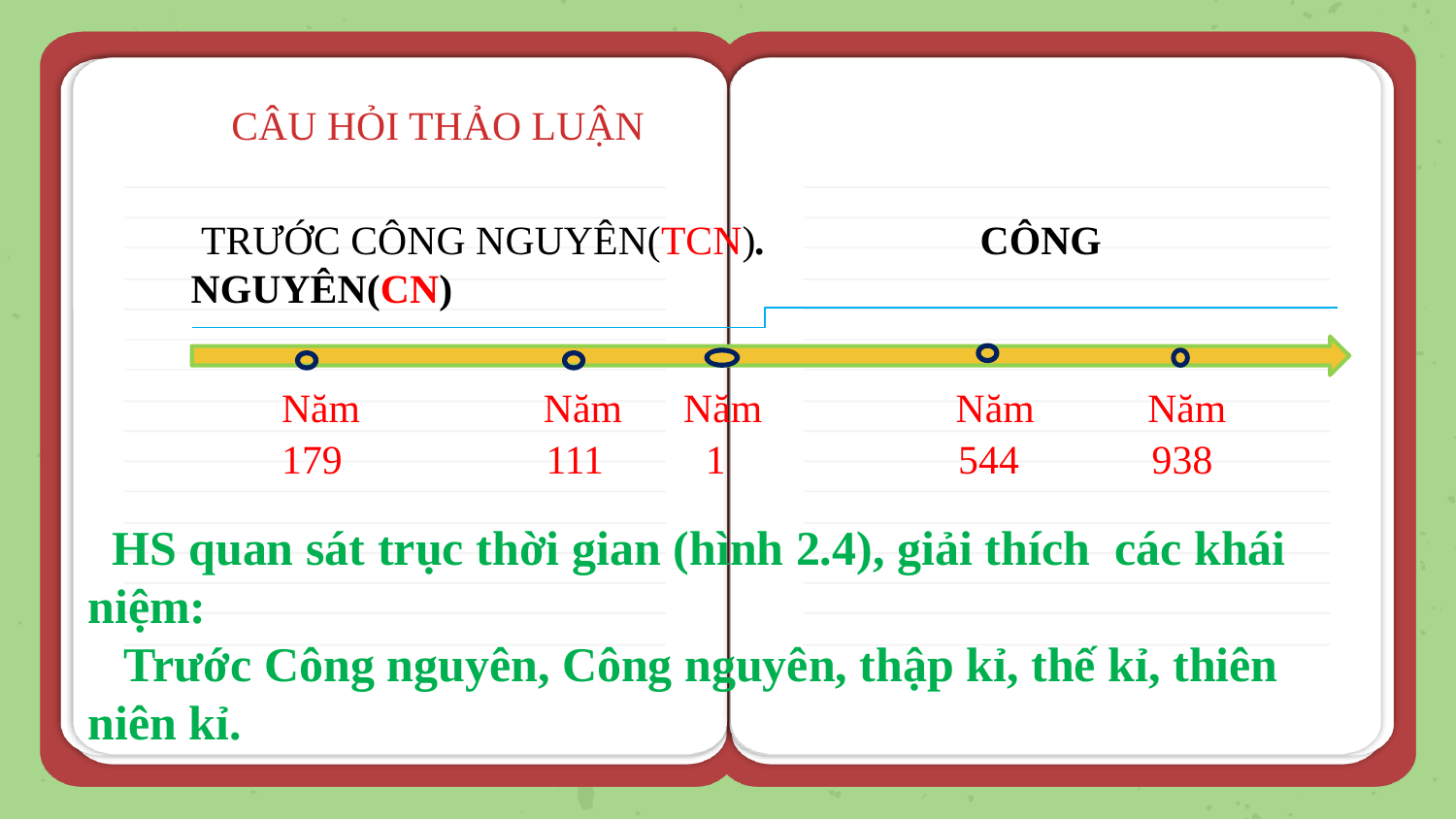

CÂU HỎI THẢO LUẬN
 TRƯỚC CÔNG NGUYÊN(TCN).                     CÔNG NGUYÊN(CN)

                   Năm                  Năm      Năm                   Năm	    Năm
                   179                    111          1	              544             938
  HS quan sát trục thời gian (hình 2.4), giải thích  các khái niệm:
   Trước Công nguyên, Công nguyên, thập kỉ, thế kỉ, thiên niên kỉ.